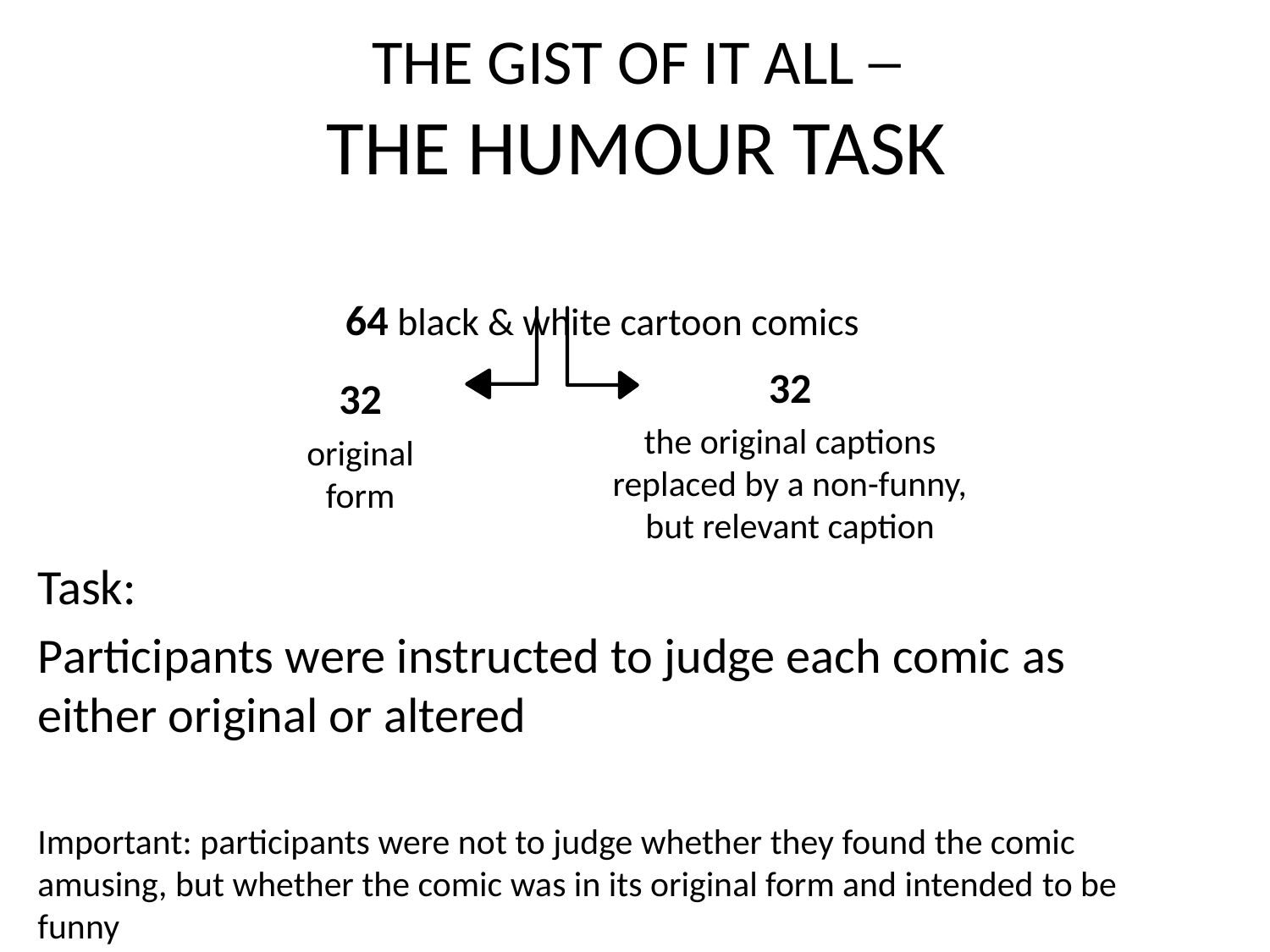

# THE GIST OF IT ALL ─ THE HUMOUR TASK

64 black & white cartoon comics

32
the original captions replaced by a non-funny, but relevant caption
32
original form
Task:
Participants were instructed to judge each comic as either original or altered

Important: participants were not to judge whether they found the comic amusing, but whether the comic was in its original form and intended to be funny